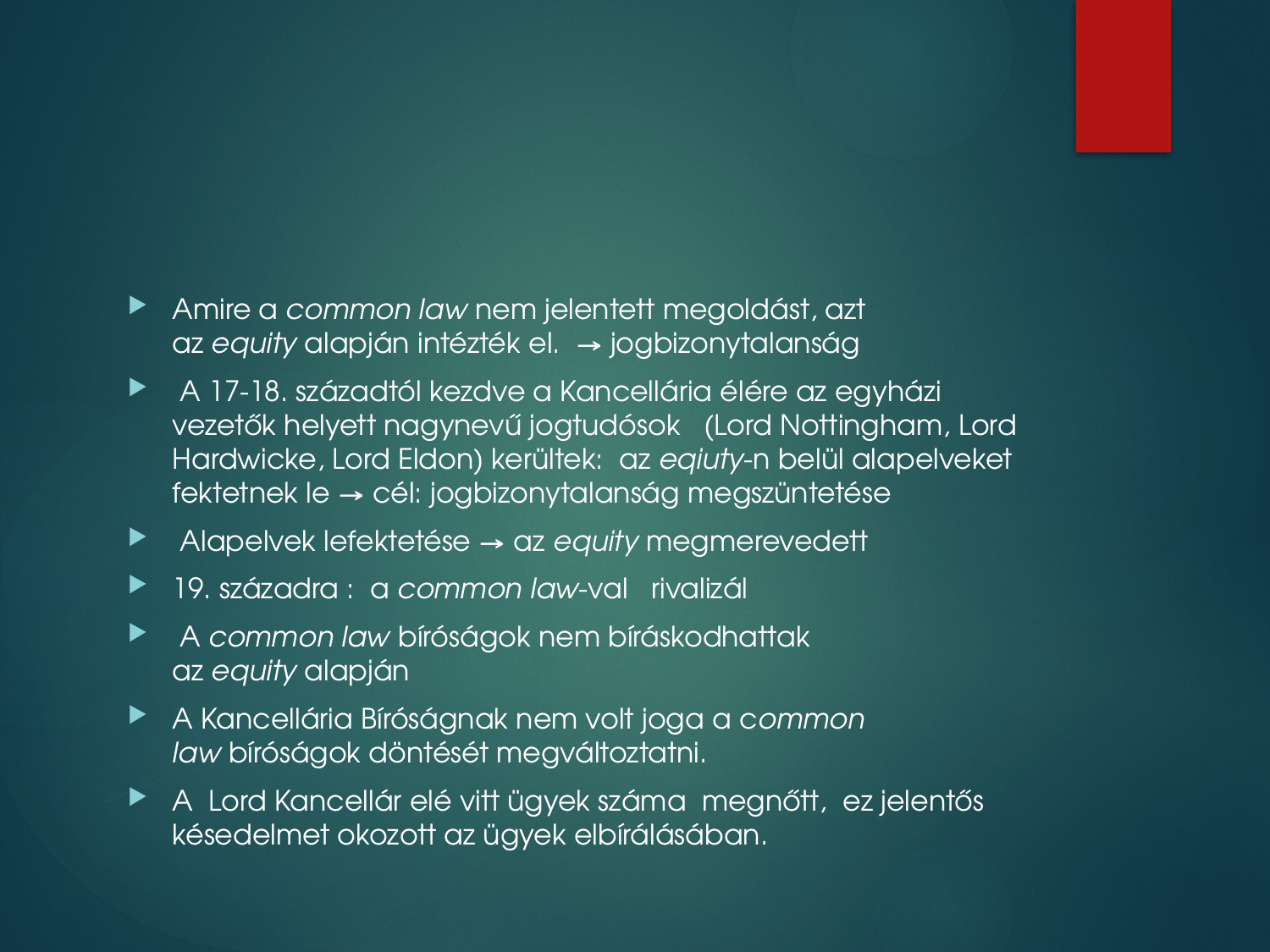

#
Amire a common law nem jelentett megoldást, azt az equity alapján intézték el.  → jogbizonytalanság
 A 17-18. századtól kezdve a Kancellária élére az egyházi vezetők helyett nagynevű jogtudósok   (Lord Nottingham, Lord Hardwicke, Lord Eldon) kerültek:  az eqiuty-n belül alapelveket fektetnek le → cél: jogbizonytalanság megszüntetése
 Alapelvek lefektetése → az equity megmerevedett
19. századra :  a common law-val   rivalizál
 A common law bíróságok nem bíráskodhattak az equity alapján
A Kancellária Bíróságnak nem volt joga a common law bíróságok döntését megváltoztatni.
A  Lord Kancellár elé vitt ügyek száma  megnőtt,  ez jelentős késedelmet okozott az ügyek elbírálásában.